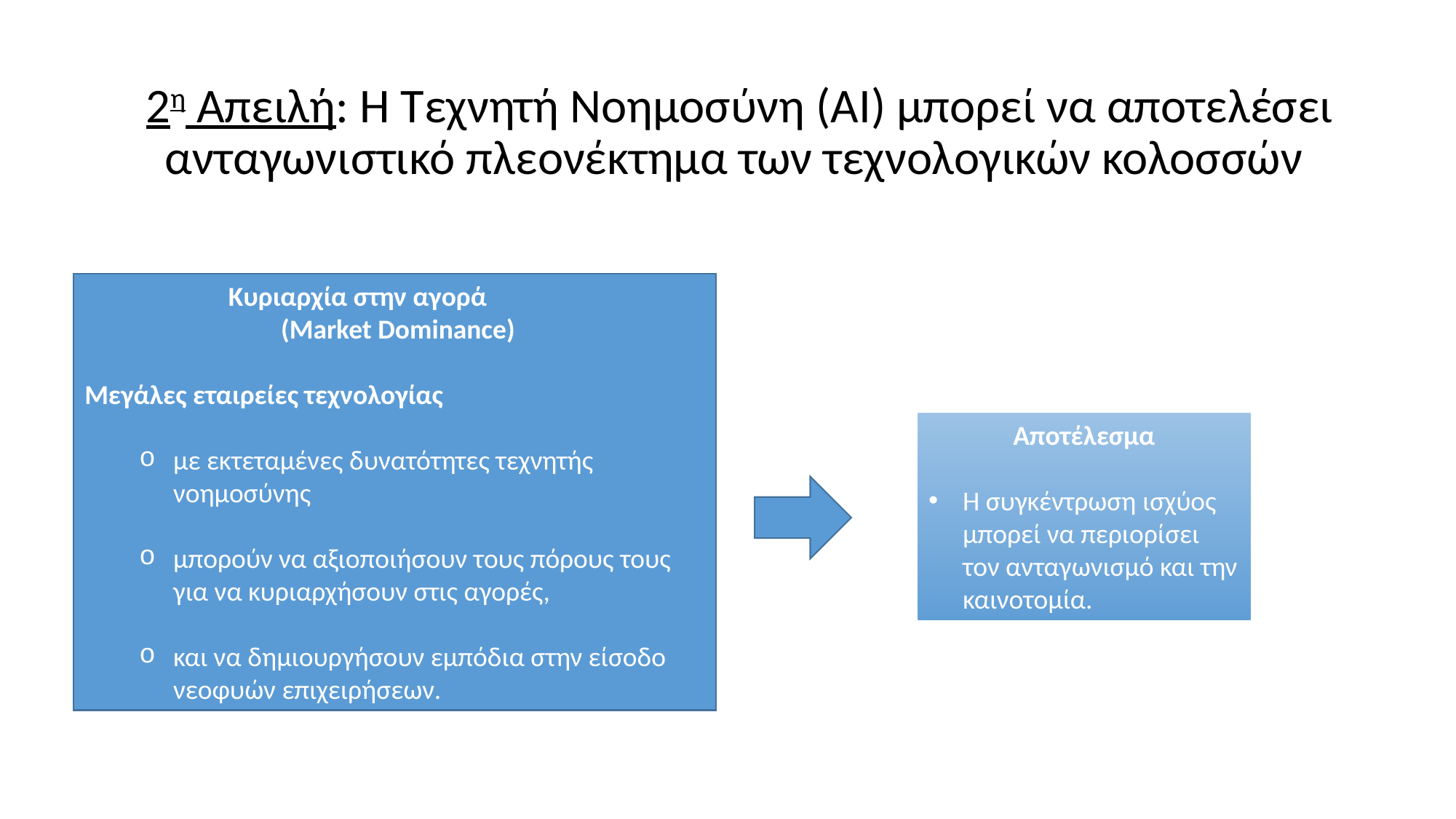

2η Απειλή: H Τεχνητή Νοημοσύνη (ΑΙ) μπορεί να αποτελέσει ανταγωνιστικό πλεονέκτημα των τεχνολογικών κολοσσών
Κυριαρχία στην αγορά
 (Market Dominance)

Μεγάλες εταιρείες τεχνολογίας

με εκτεταμένες δυνατότητες τεχνητής νοημοσύνης

μπορούν να αξιοποιήσουν τους πόρους τους για να κυριαρχήσουν στις αγορές,

και να δημιουργήσουν εμπόδια στην είσοδο νεοφυών επιχειρήσεων.
Αποτέλεσμα

Η συγκέντρωση ισχύος μπορεί να περιορίσει τον ανταγωνισμό και την καινοτομία.